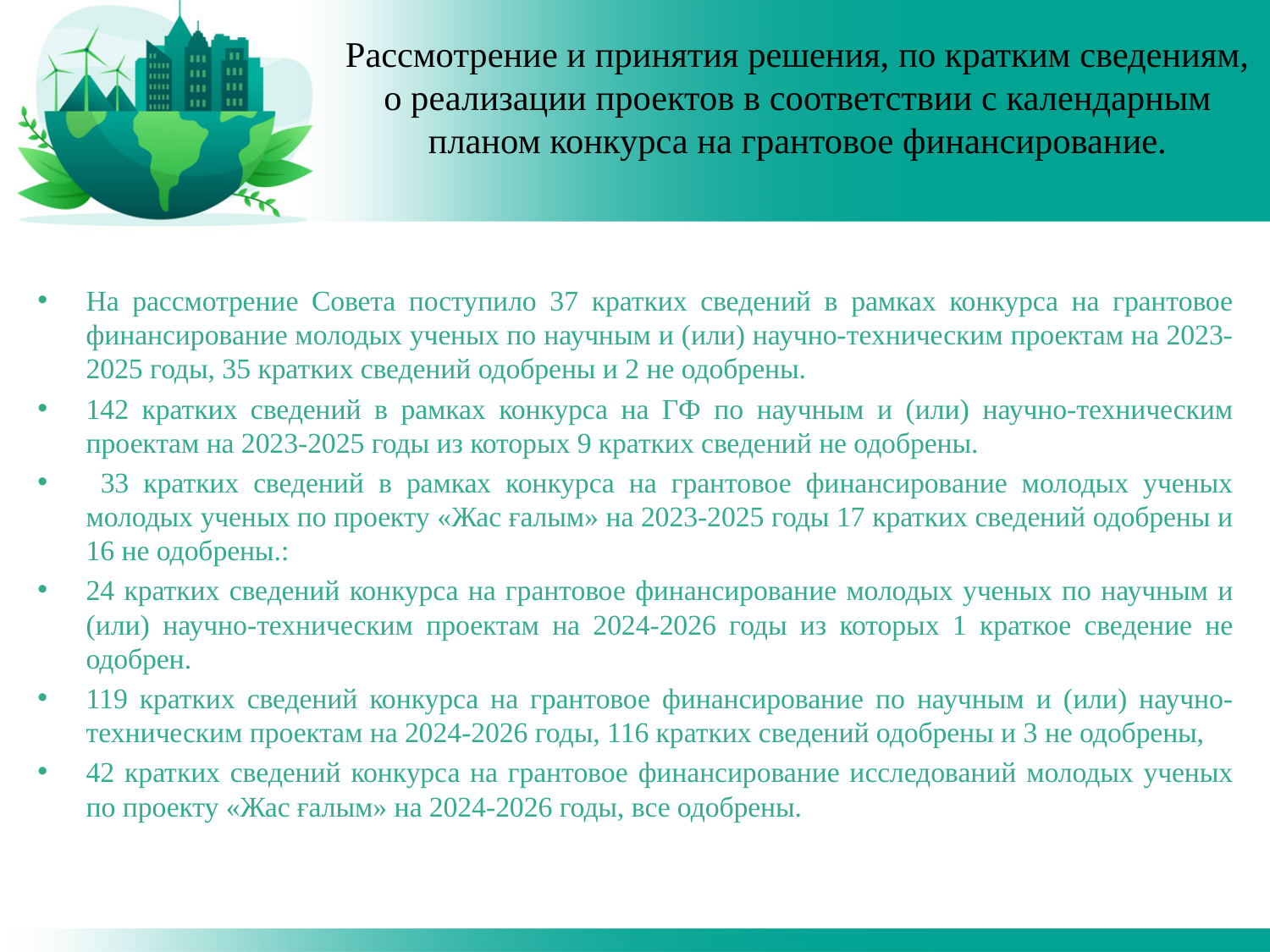

# Рассмотрение и принятия решения, по кратким сведениям, о реализации проектов в соответствии с календарным планом конкурса на грантовое финансирование.
На рассмотрение Совета поступило 37 кратких сведений в рамках конкурса на грантовое финансирование молодых ученых по научным и (или) научно-техническим проектам на 2023-2025 годы, 35 кратких сведений одобрены и 2 не одобрены.
142 кратких сведений в рамках конкурса на ГФ по научным и (или) научно-техническим проектам на 2023-2025 годы из которых 9 кратких сведений не одобрены.
 33 кратких сведений в рамках конкурса на грантовое финансирование молодых ученых молодых ученых по проекту «Жас ғалым» на 2023-2025 годы 17 кратких сведений одобрены и 16 не одобрены.:
24 кратких сведений конкурса на грантовое финансирование молодых ученых по научным и (или) научно-техническим проектам на 2024-2026 годы из которых 1 краткое сведение не одобрен.
119 кратких сведений конкурса на грантовое финансирование по научным и (или) научно-техническим проектам на 2024-2026 годы, 116 кратких сведений одобрены и 3 не одобрены,
42 кратких сведений конкурса на грантовое финансирование исследований молодых ученых по проекту «Жас ғалым» на 2024-2026 годы, все одобрены.